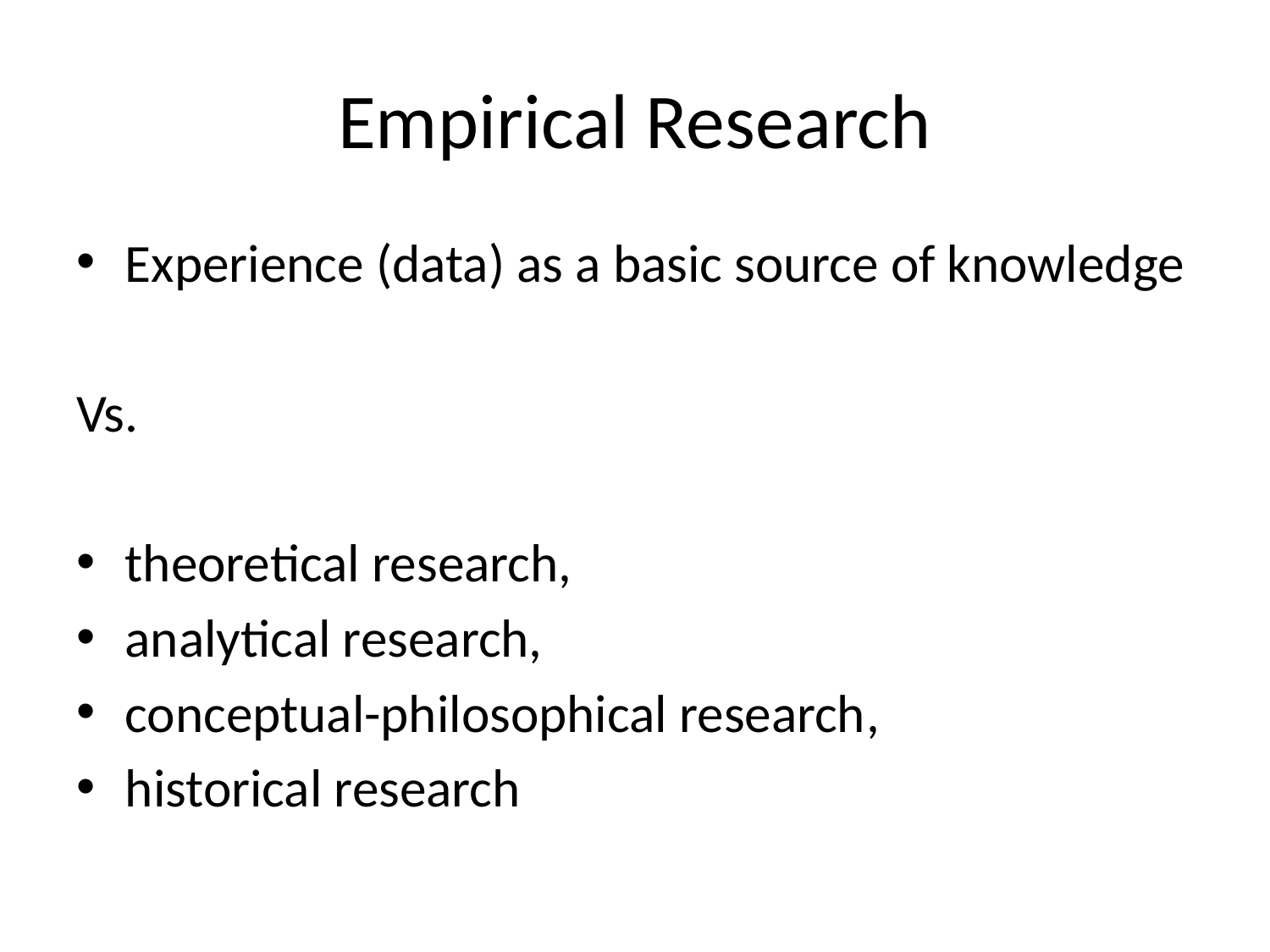

# Empirical Research
Experience (data) as a basic source of knowledge

Vs.

theoretical research,
analytical research,
conceptual-philosophical research,
historical research